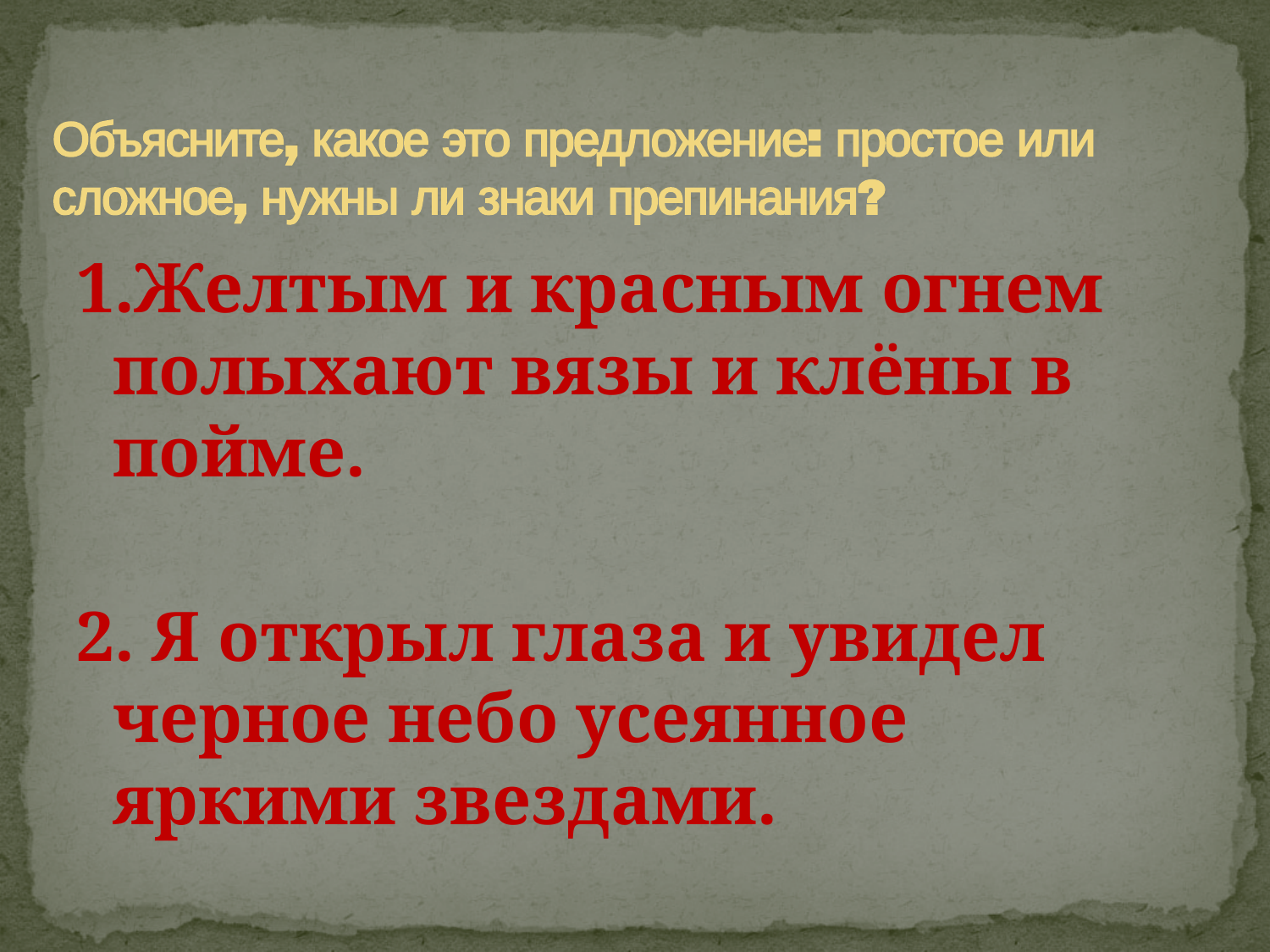

# Объясните, какое это предложение: простое или сложное, нужны ли знаки препинания?
1.Желтым и красным огнем полыхают вязы и клёны в пойме.

2. Я открыл глаза и увидел черное небо усеянное яркими звездами.